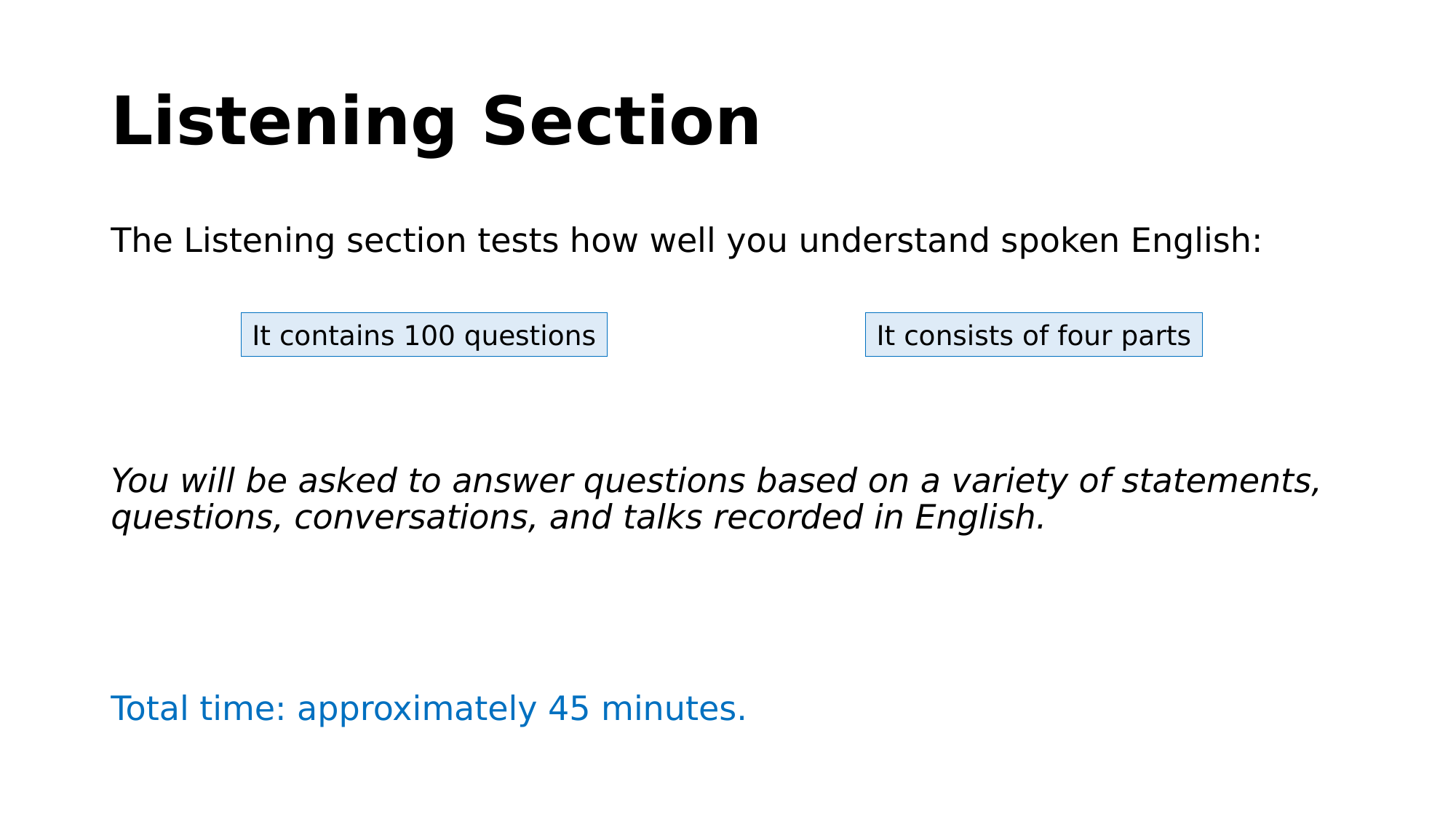

# Listening Section
The Listening section tests how well you understand spoken English:

You will be asked to answer questions based on a variety of statements, questions, conversations, and talks recorded in English.

Total time: approximately 45 minutes.

It contains 100 questions
It consists of four parts